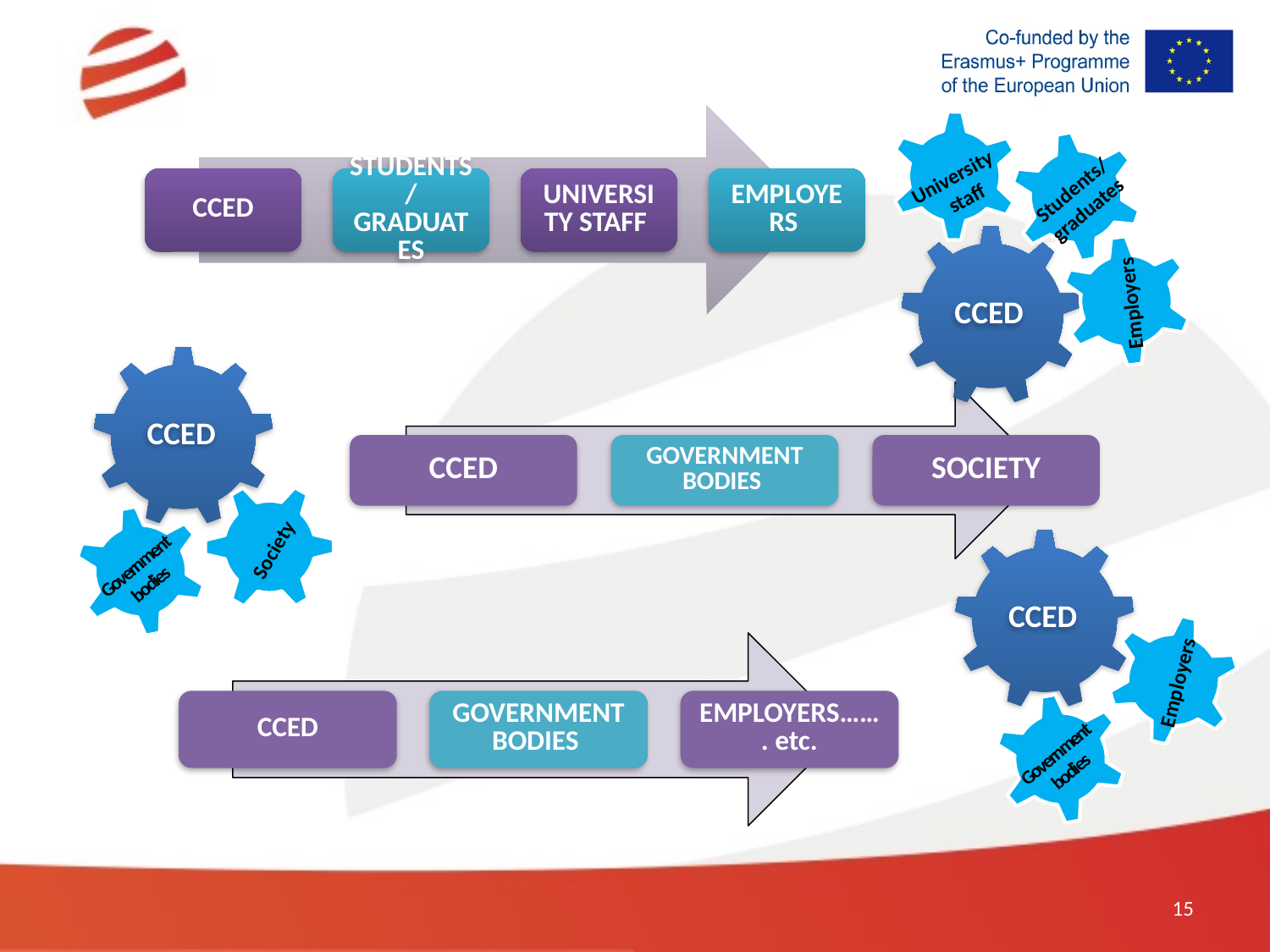

CCED
STUDENTS/
GRADUATES
UNIVERSITY STAFF
EMPLOYERS

University
staff
Students/
graduates

CCED

Employers

CCED

Society
Government
bodies
CCED
GOVERNMENT BODIES
SOCIETY

CCED

CCED
GOVERNMENT BODIES
EMPLOYERS……. etc.
Employers

Government
bodies
15